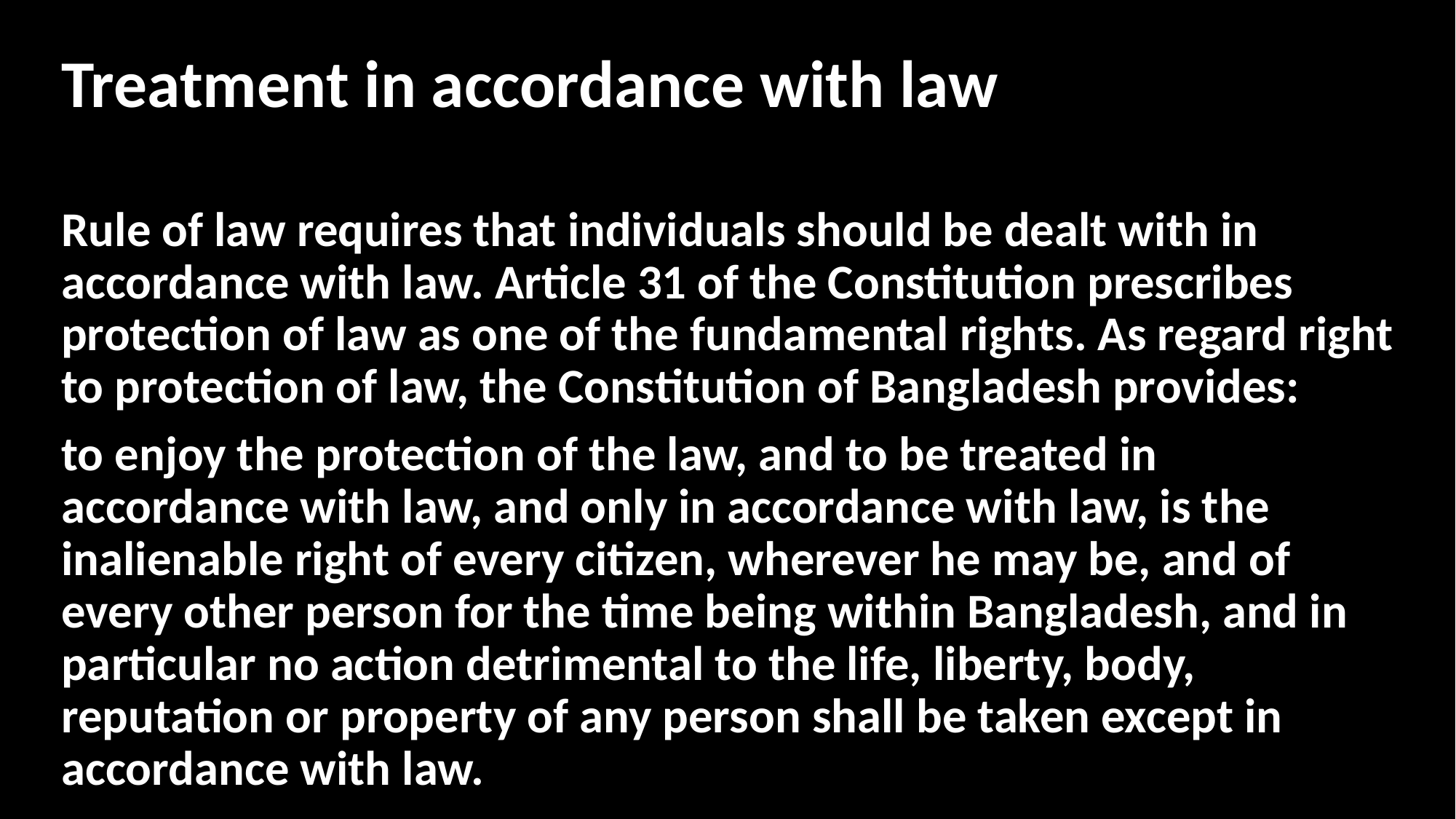

Treatment in accordance with law

Rule of law requires that individuals should be dealt with in accordance with law. Article 31 of the Constitution prescribes protection of law as one of the fundamental rights. As regard right to protection of law, the Constitution of Bangladesh provides:
to enjoy the protection of the law, and to be treated in accordance with law, and only in accordance with law, is the inalienable right of every citizen, wherever he may be, and of every other person for the time being within Bangladesh, and in particular no action detrimental to the life, liberty, body, reputation or property of any person shall be taken except in accordance with law.